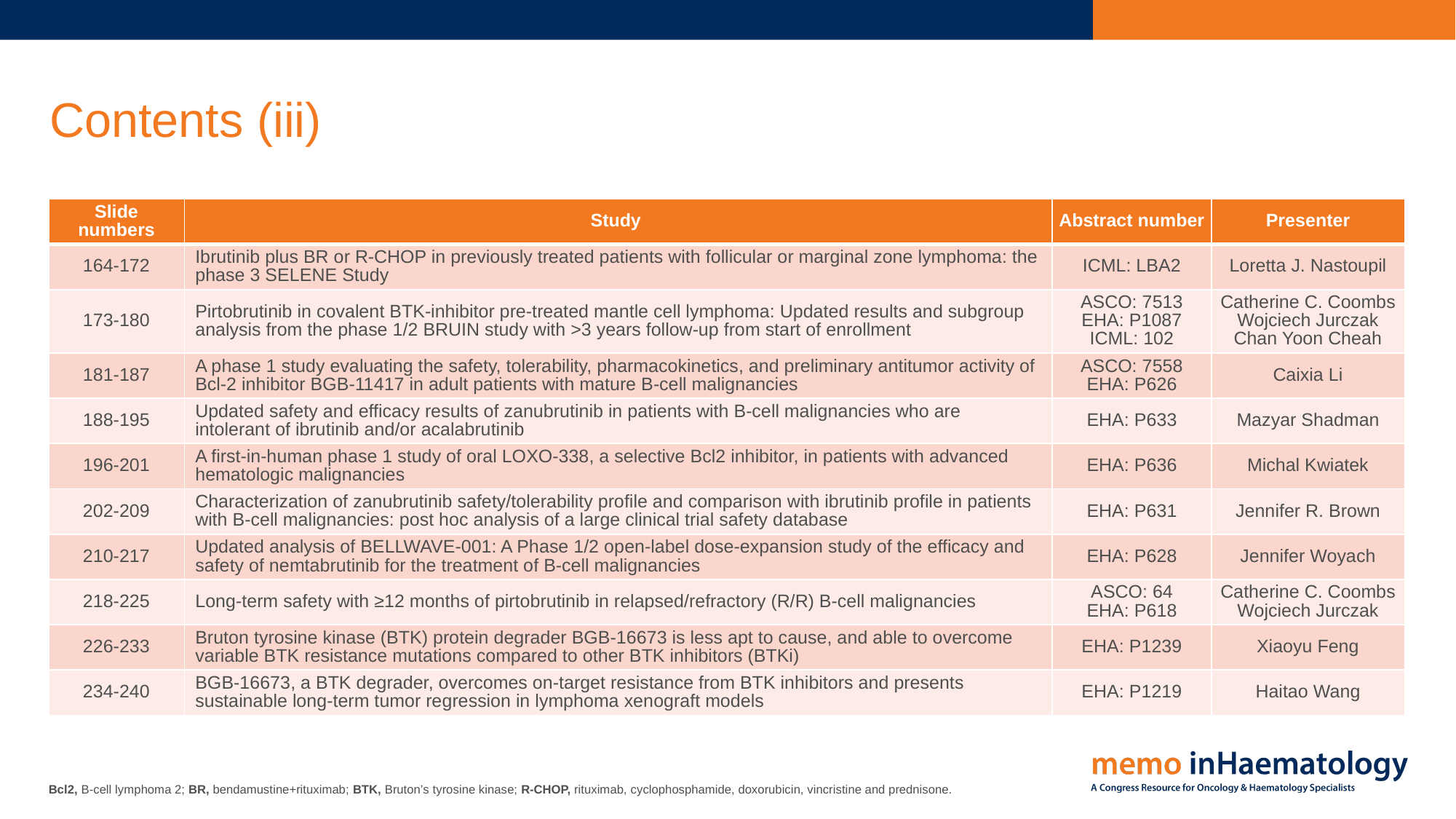

# Contents (iii)
| Slide numbers | Study | Abstract number | Presenter |
| --- | --- | --- | --- |
| 164-172 | Ibrutinib plus BR or R-CHOP in previously treated patients with follicular or marginal zone lymphoma: the phase 3 SELENE Study | ICML: LBA2 | Loretta J. Nastoupil |
| 173-180 | Pirtobrutinib in covalent BTK-inhibitor pre-treated mantle cell lymphoma: Updated results and subgroup analysis from the phase 1/2 BRUIN study with >3 years follow-up from start of enrollment | ASCO: 7513 EHA: P1087 ICML: 102 | Catherine C. Coombs Wojciech Jurczak Chan Yoon Cheah |
| 181-187 | A phase 1 study evaluating the safety, tolerability, pharmacokinetics, and preliminary antitumor activity of Bcl-2 inhibitor BGB-11417 in adult patients with mature B-cell malignancies | ASCO: 7558 EHA: P626 | Caixia Li |
| 188-195 | Updated safety and efficacy results of zanubrutinib in patients with B-cell malignancies who are intolerant of ibrutinib and/or acalabrutinib | EHA: P633 | Mazyar Shadman |
| 196-201 | A first-in-human phase 1 study of oral LOXO-338, a selective Bcl2 inhibitor, in patients with advanced hematologic malignancies | EHA: P636 | Michal Kwiatek |
| 202-209 | Characterization of zanubrutinib safety/tolerability profile and comparison with ibrutinib profile in patients with B-cell malignancies: post hoc analysis of a large clinical trial safety database | EHA: P631 | Jennifer R. Brown |
| 210-217 | Updated analysis of BELLWAVE-001: A Phase 1/2 open-label dose-expansion study of the efficacy and safety of nemtabrutinib for the treatment of B-cell malignancies | EHA: P628 | Jennifer Woyach |
| 218-225 | Long-term safety with ≥12 months of pirtobrutinib in relapsed/refractory (R/R) B-cell malignancies | ASCO: 64 EHA: P618 | Catherine C. Coombs Wojciech Jurczak |
| 226-233 | Bruton tyrosine kinase (BTK) protein degrader BGB-16673 is less apt to cause, and able to overcome variable BTK resistance mutations compared to other BTK inhibitors (BTKi) | EHA: P1239 | Xiaoyu Feng |
| 234-240 | BGB-16673, a BTK degrader, overcomes on-target resistance from BTK inhibitors and presents sustainable long-term tumor regression in lymphoma xenograft models | EHA: P1219 | Haitao Wang |

Bcl2, B-cell lymphoma 2; BR, bendamustine+rituximab; BTK, Bruton’s tyrosine kinase; R-CHOP, rituximab, cyclophosphamide, doxorubicin, vincristine and prednisone.